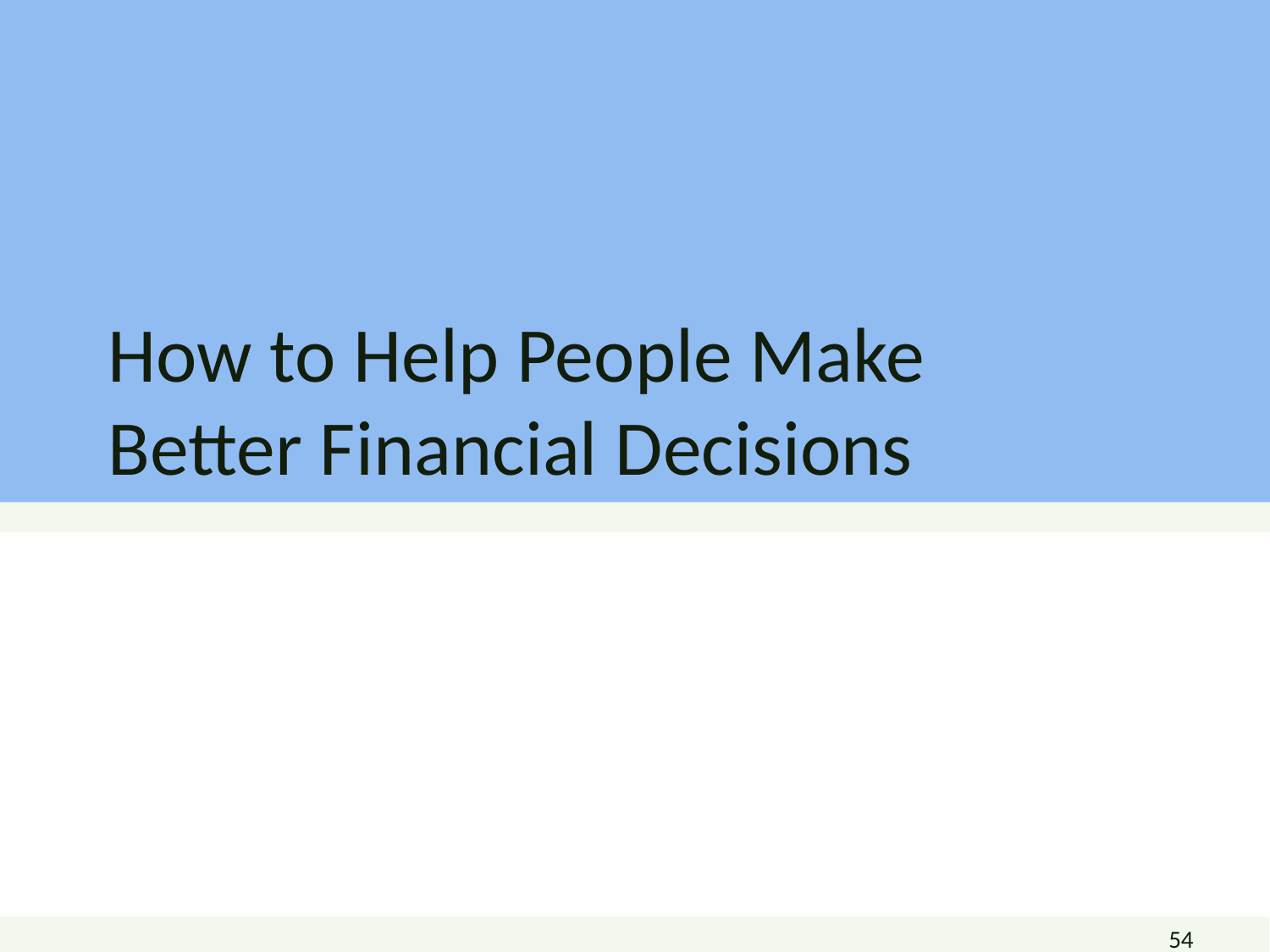

How to Help People Make
Better Financial Decisions

54